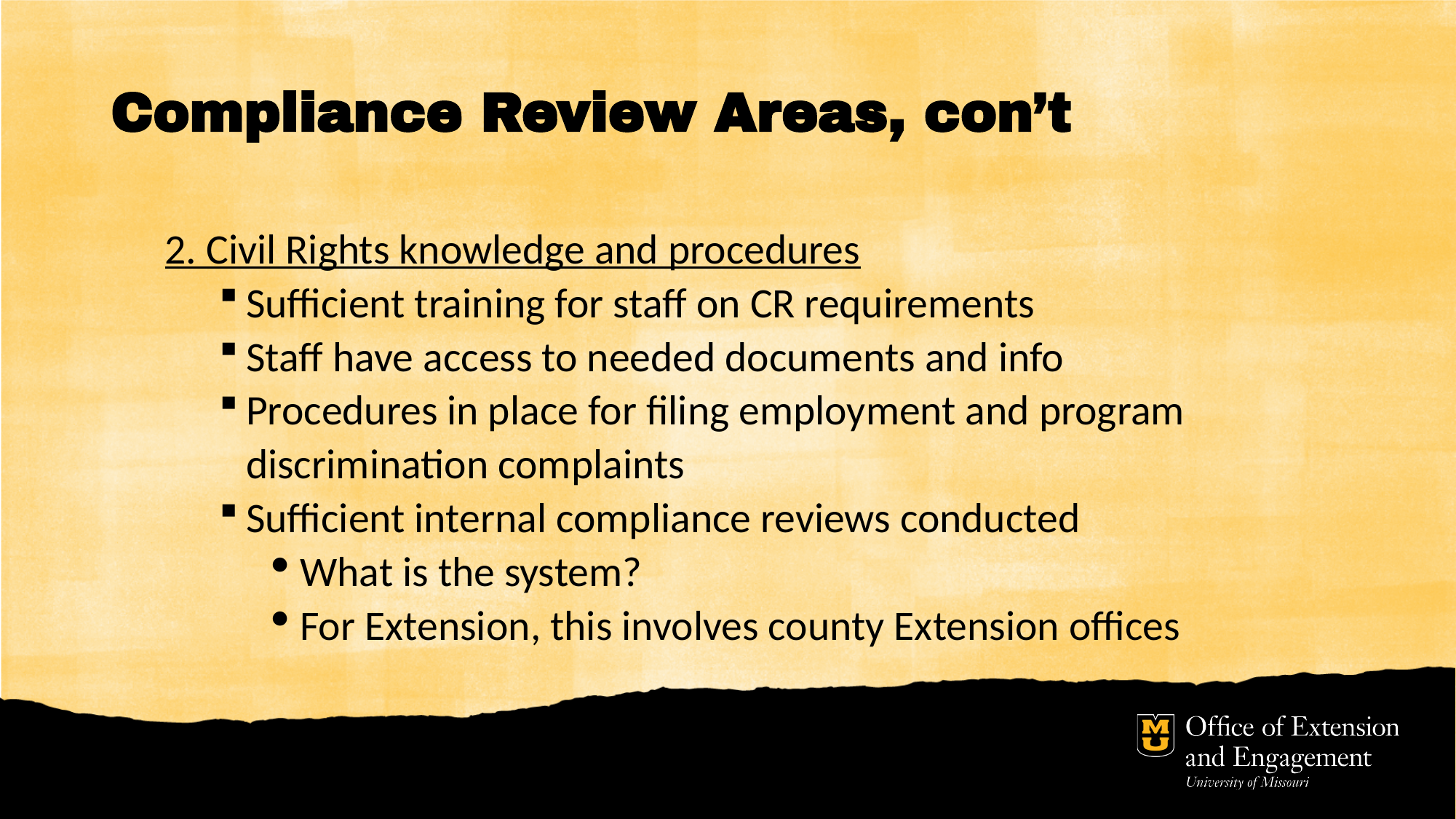

# Compliance Review Areas, con’t
2. Civil Rights knowledge and procedures
Sufficient training for staff on CR requirements
Staff have access to needed documents and info
Procedures in place for filing employment and program discrimination complaints
Sufficient internal compliance reviews conducted
What is the system?
For Extension, this involves county Extension offices